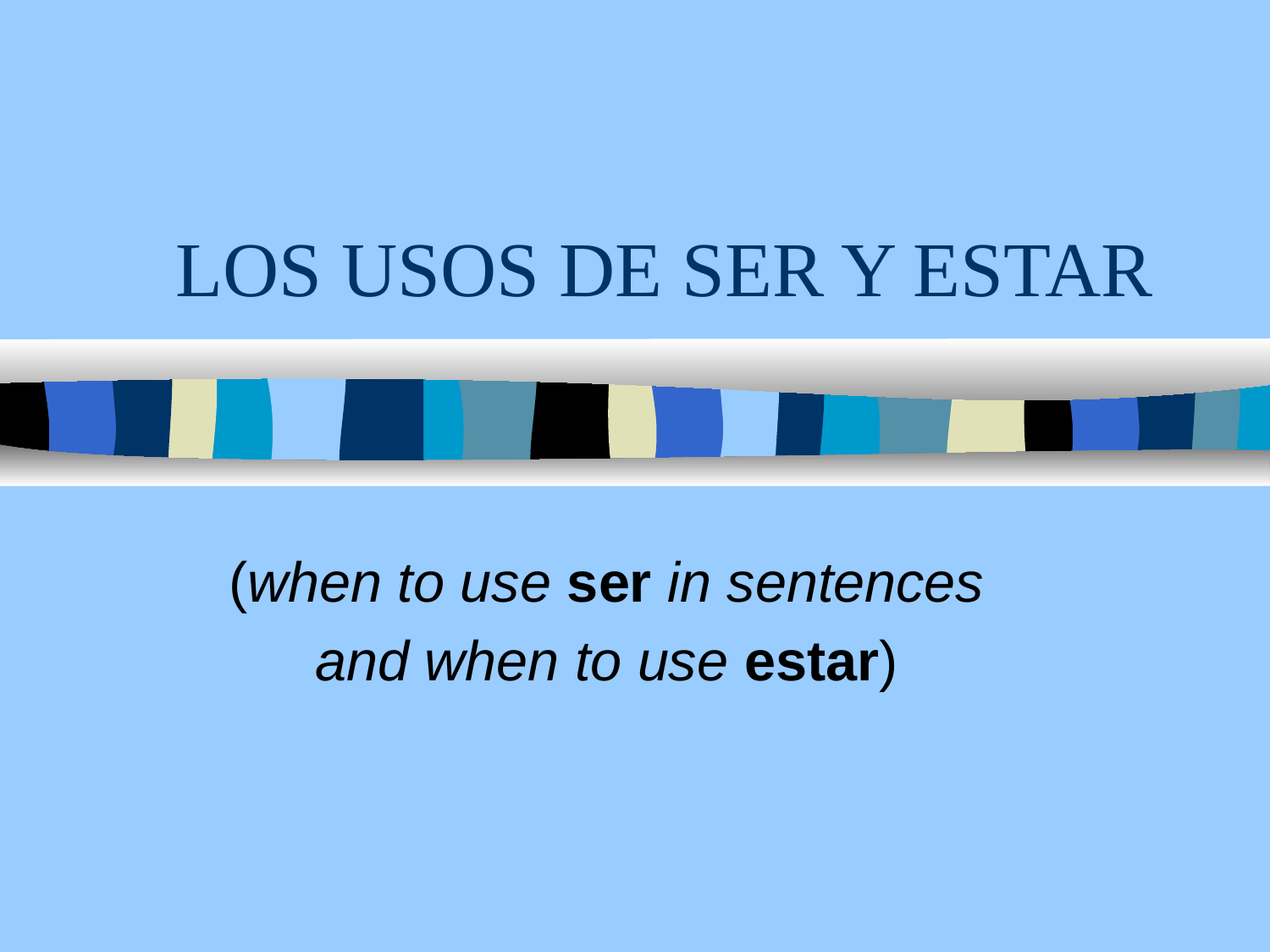

# LOS USOS DE SER Y ESTAR
(when to use ser in sentences
and when to use estar)